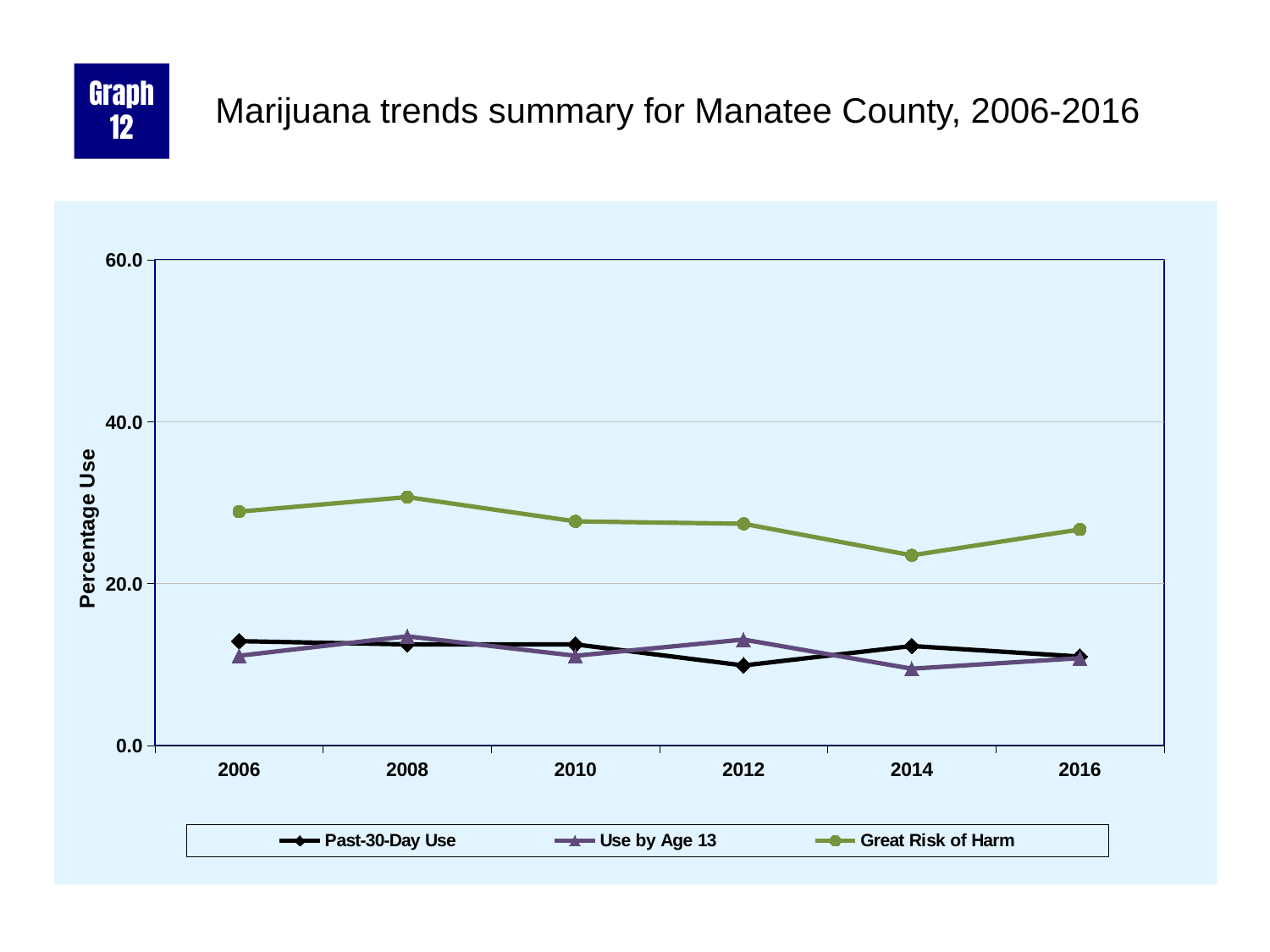

Graph 12
Marijuana trends summary for Manatee County, 2006-2016

### Chart

| Category | Past-30-Day Use | Use by Age 13 | Great Risk of Harm |
|---|---|---|---|
| 2006 | 12.9 | 11.1 | 28.9 |
| 2008 | 12.5 | 13.5 | 30.7 |
| 2010 | 12.5 | 11.1 | 27.7 |
| 2012 | 9.9 | 13.1 | 27.4 |
| 2014 | 12.3 | 9.5 | 23.5 |
| 2016 | 11.0 | 10.8 | 26.7 |